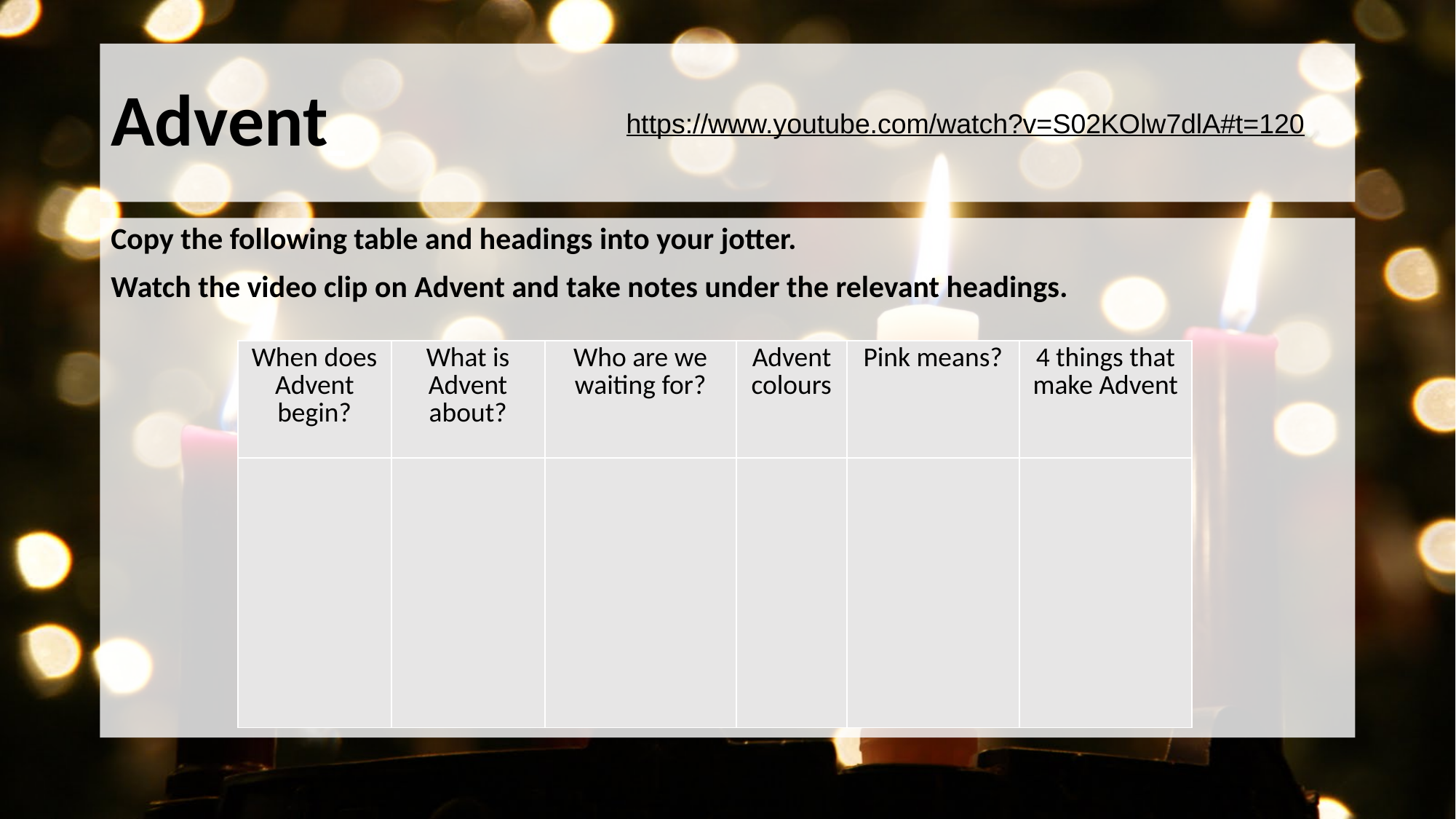

# Advent
https://www.youtube.com/watch?v=S02KOlw7dlA#t=120
Copy the following table and headings into your jotter.
Watch the video clip on Advent and take notes under the relevant headings.

| When does Advent begin? | What is Advent about? | Who are we waiting for? | Advent colours | Pink means? | 4 things that make Advent |
| --- | --- | --- | --- | --- | --- |
|  |  |  |  |  |  |